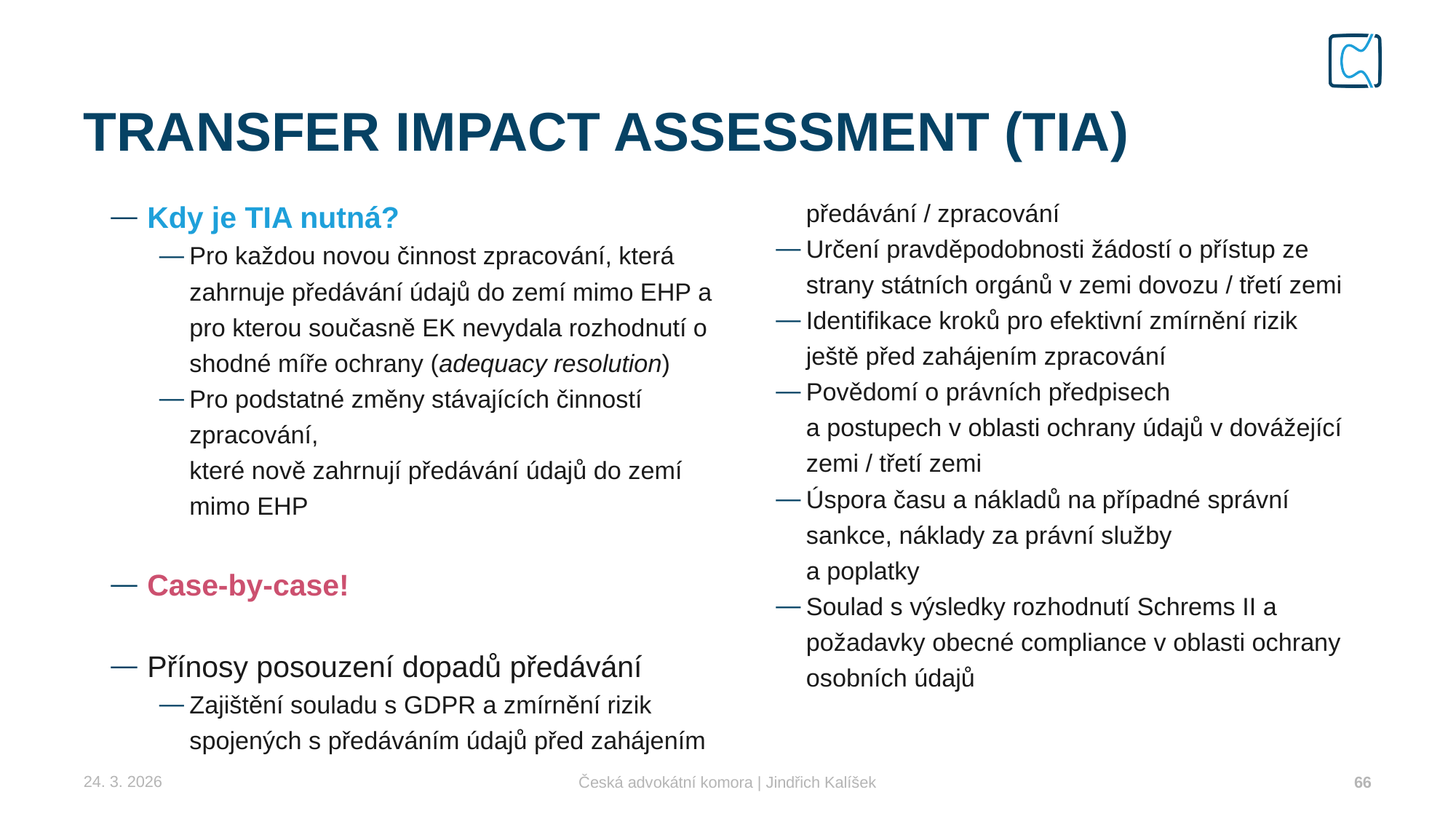

# TRANSFER IMPACT ASSESSMENT (TIA)
Kdy je TIA nutná?
Pro každou novou činnost zpracování, která zahrnuje předávání údajů do zemí mimo EHP a pro kterou současně EK nevydala rozhodnutí o shodné míře ochrany (adequacy resolution)
Pro podstatné změny stávajících činností zpracování,
které nově zahrnují předávání údajů do zemí mimo EHP

Case-by-case!

Přínosy posouzení dopadů předávání
Zajištění souladu s GDPR a zmírnění rizik spojených s předáváním údajů před zahájením předávání / zpracování
Určení pravděpodobnosti žádostí o přístup ze strany státních orgánů v zemi dovozu / třetí zemi
Identifikace kroků pro efektivní zmírnění rizik ještě před zahájením zpracování
Povědomí o právních předpisech
a postupech v oblasti ochrany údajů v dovážející zemi / třetí zemi
Úspora času a nákladů na případné správní sankce, náklady za právní služby
a poplatky
Soulad s výsledky rozhodnutí Schrems II a požadavky obecné compliance v oblasti ochrany osobních údajů
24. 3. 2026
Česká advokátní komora | Jindřich Kalíšek
66